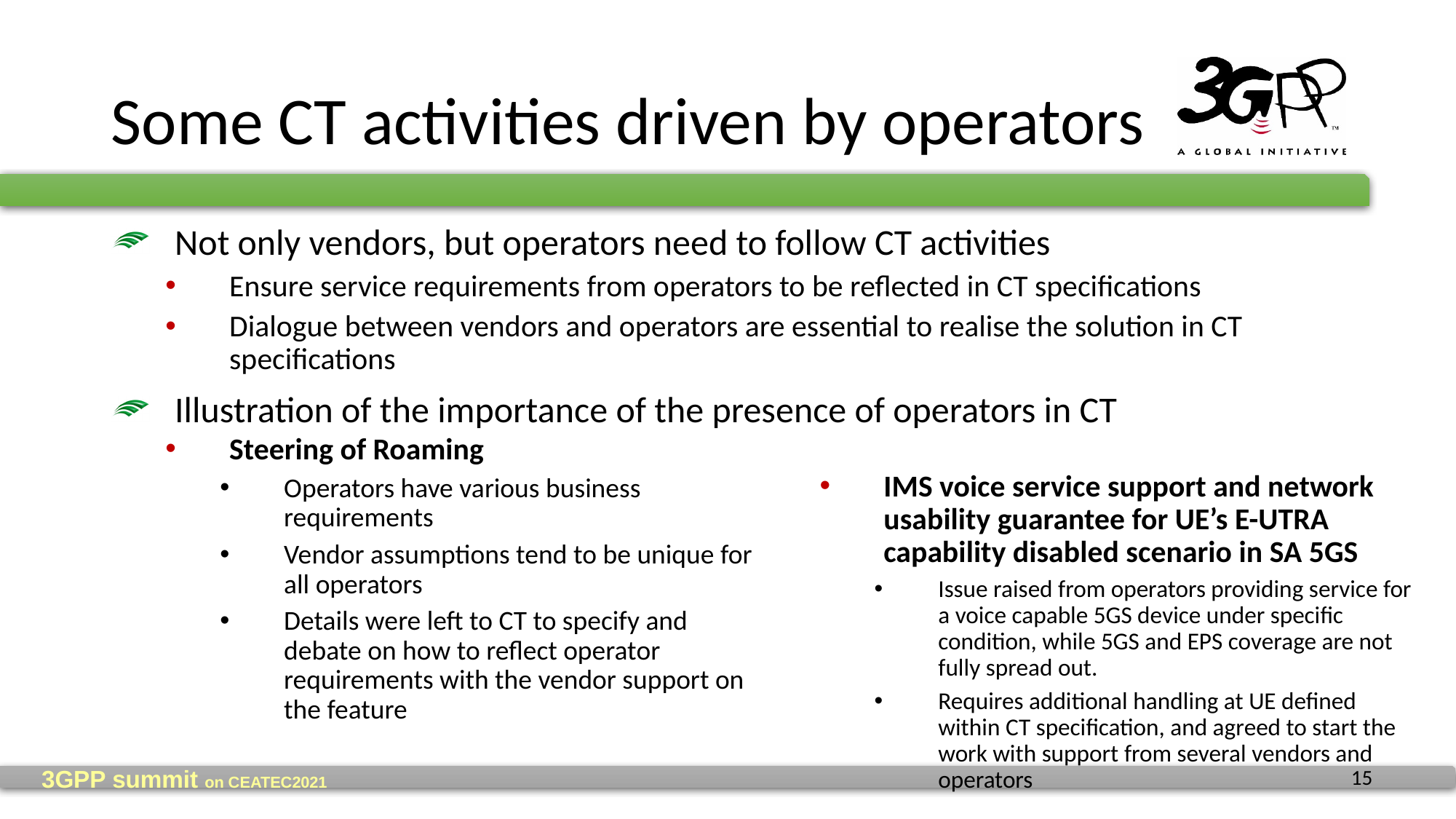

# Some CT activities driven by operators
Not only vendors, but operators need to follow CT activities
Ensure service requirements from operators to be reflected in CT specifications
Dialogue between vendors and operators are essential to realise the solution in CT specifications
Illustration of the importance of the presence of operators in CT
Steering of Roaming
Operators have various business requirements
Vendor assumptions tend to be unique for all operators
Details were left to CT to specify and debate on how to reflect operator requirements with the vendor support on the feature

IMS voice service support and network usability guarantee for UE’s E-UTRA capability disabled scenario in SA 5GS
Issue raised from operators providing service for a voice capable 5GS device under specific condition, while 5GS and EPS coverage are not fully spread out.
Requires additional handling at UE defined within CT specification, and agreed to start the work with support from several vendors and operators